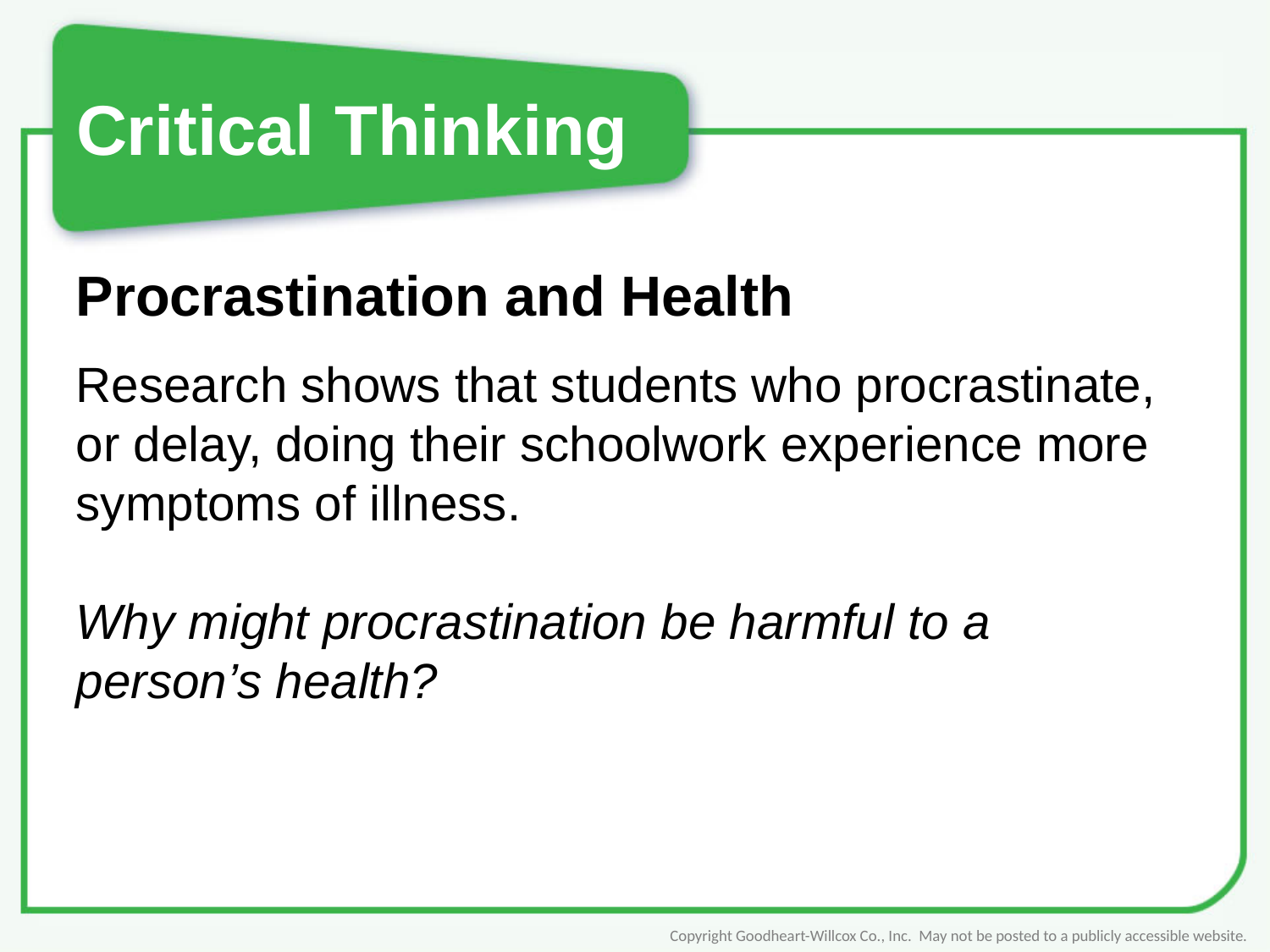

# Critical Thinking
Procrastination and Health

Research shows that students who procrastinate, or delay, doing their schoolwork experience more symptoms of illness.

Why might procrastination be harmful to a person’s health?